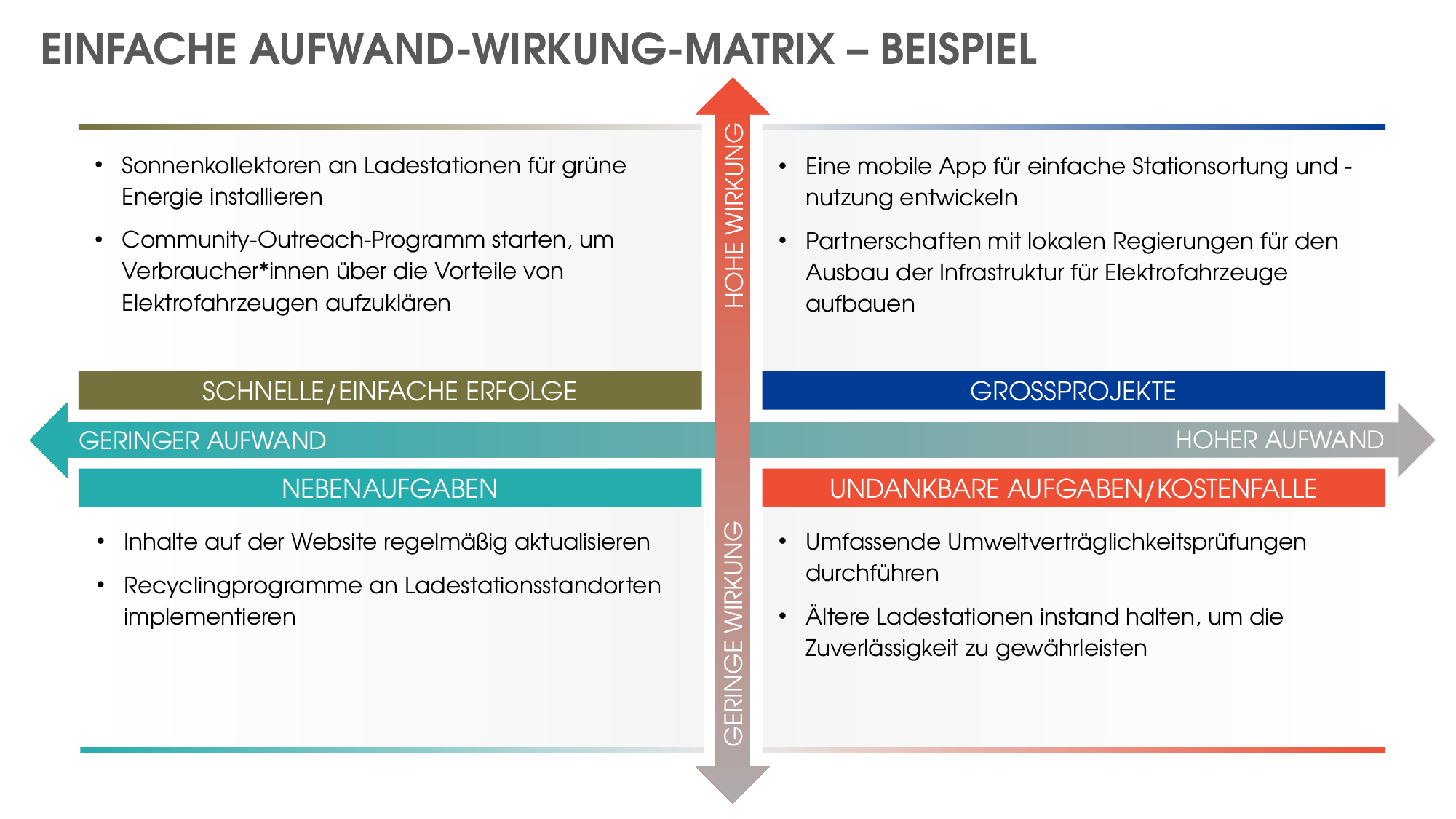

EINFACHE AUFWAND-WIRKUNG-MATRIX – BEISPIEL

Sonnenkollektoren an Ladestationen für grüne Energie installieren
Community-Outreach-Programm starten, um Verbraucher*innen über die Vorteile von Elektrofahrzeugen aufzuklären

Eine mobile App für einfache Stationsortung und -nutzung entwickeln
Partnerschaften mit lokalen Regierungen für den Ausbau der Infrastruktur für Elektrofahrzeuge aufbauen
HOHE WIRKUNG
SCHNELLE/EINFACHE ERFOLGE
GROSSPROJEKTE
GERINGER AUFWAND
HOHER AUFWAND
NEBENAUFGABEN
Inhalte auf der Website regelmäßig aktualisieren
Recyclingprogramme an Ladestationsstandorten implementieren
Umfassende Umweltverträglichkeitsprüfungen durchführen
Ältere Ladestationen instand halten, um die Zuverlässigkeit zu gewährleisten
UNDANKBARE AUFGABEN/KOSTENFALLE
GERINGE WIRKUNG